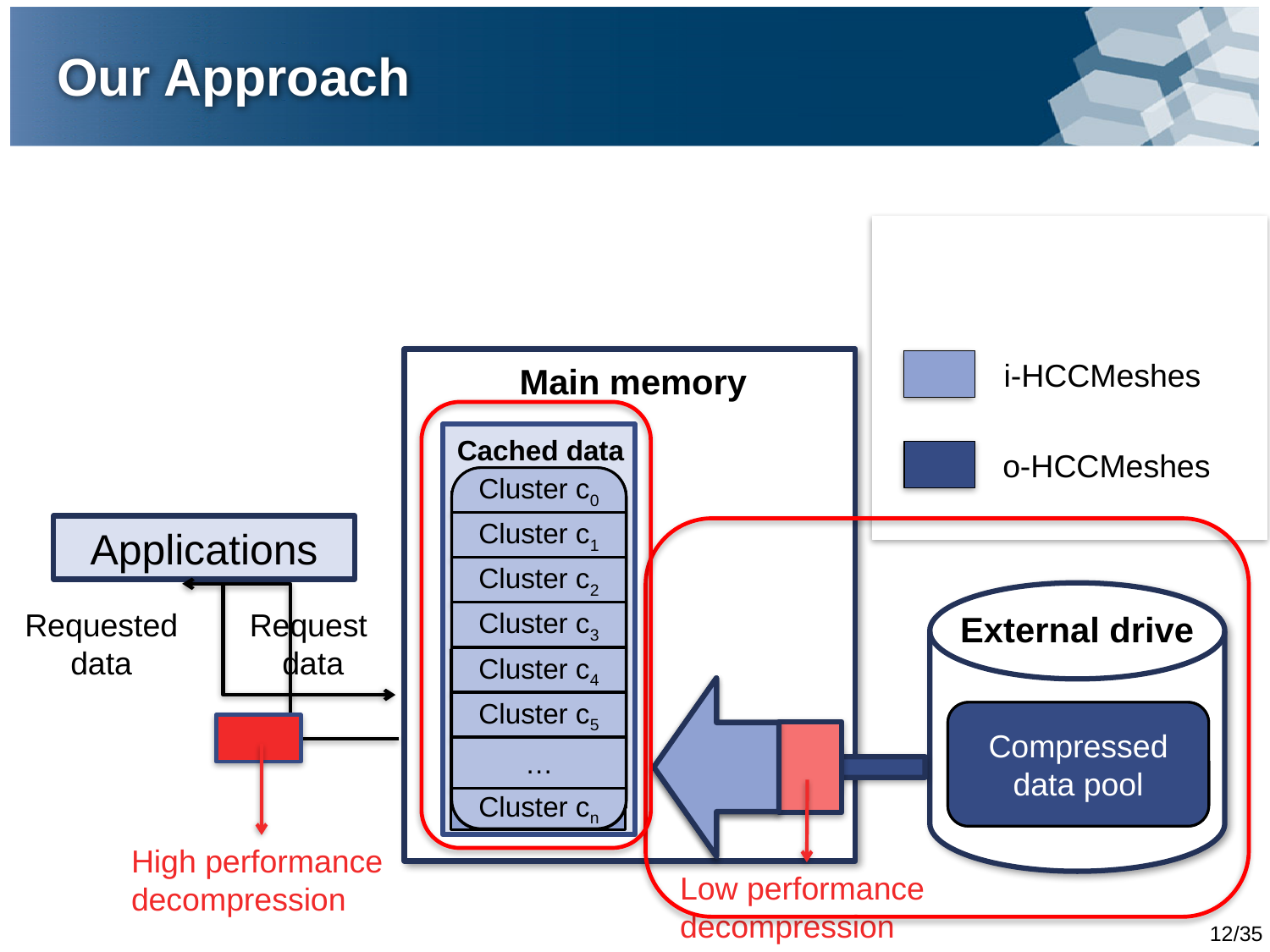

# Our Approach

Intermediate
compressed data

i-HCCMeshes

o-HCCMeshes

Main memory
Original data

Cached data
Compressed data

Cluster c0

Cluster c1
Cluster c2
Cluster c3
Cluster c4
Cluster c5
…
Cluster cn

Cluster c0
Cluster c1
Cluster c2
Cluster c3
Cluster c4
Cluster c5
Cluster c6
Cluster c7
Cluster c8
Cluster c9
Cluster c10
Cluster c11
Cluster c12
Cluster c13
…

Cluster cm
Cluster c0
Applications
Cluster c1

Cluster c2

Requested
data
Request
data
External drive
Cluster c3
Cluster c8
Cluster c4
Cluster c9

Cluster c10
Cluster c5
Data pool
Compressed data pool

High performance
decompression
Cluster c11

Cluster c12
…

Cluster c13
Low performance
decompression
…
Cluster cn
Cluster cm
12/35